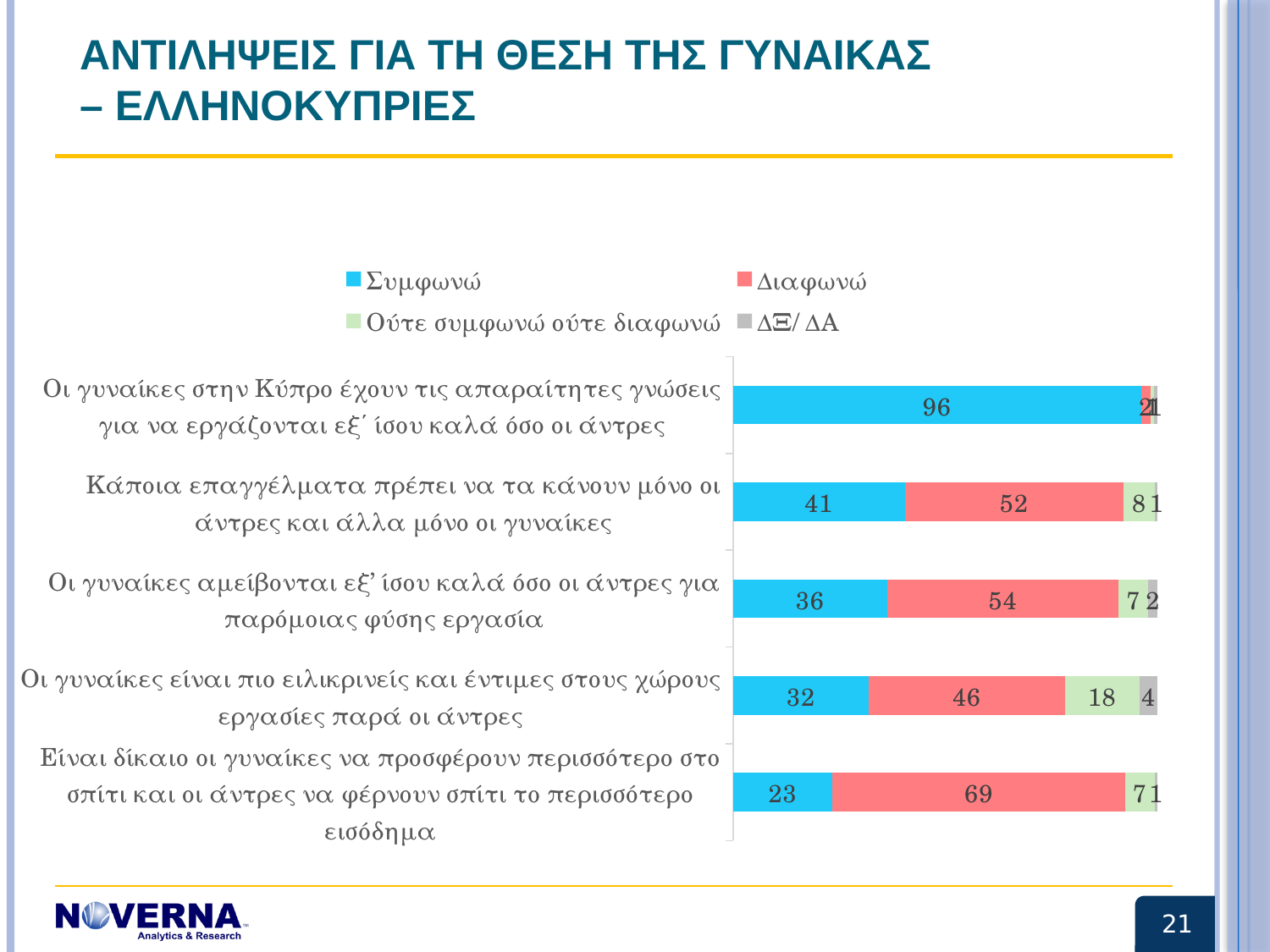

# ΑΝΤΙΛΗΨΕΙΣ ΓΙΑ ΤΗ ΘΕΣΗ ΤΗΣ ΓΥΝΑΙΚΑΣ – ΕΛΛΗΝΟΚΥΠΡΙΕΣ

### Chart

| Category | Συμφωνώ | Διαφωνώ | Ούτε συμφωνώ ούτε διαφωνώ | ΔΞ/ ΔΑ |
|---|---|---|---|---|
| Είναι δίκαιο οι γυναίκες να προσφέρουν περισσότερο στο σπίτι και οι άντρες να φέρνουν σπίτι το περισσότερο εισόδημα | 23.4 | 68.9 | 7.0 | 0.7 |
| Οι γυναίκες είναι πιο ειλικρινείς και έντιμες στους χώρους εργασίες παρά οι άντρες | 32.0 | 46.1 | 17.6 | 4.3 |
| Οι γυναίκες αμείβονται εξ’ ίσου καλά όσο οι άντρες για παρόμοιας φύσης εργασία | 36.3 | 54.4 | 7.0 | 2.2 |
| Κάποια επαγγέλματα πρέπει να τα κάνουν μόνο οι άντρες και άλλα μόνο οι γυναίκες | 40.5 | 51.5 | 7.5 | 0.6 |
| Οι γυναίκες στην Κύπρο έχουν τις απαραίτητες γνώσεις για να εργάζονται εξ΄ ίσου καλά όσο οι άντρες | 96.1 | 2.3 | 0.7 | 0.9 |
21